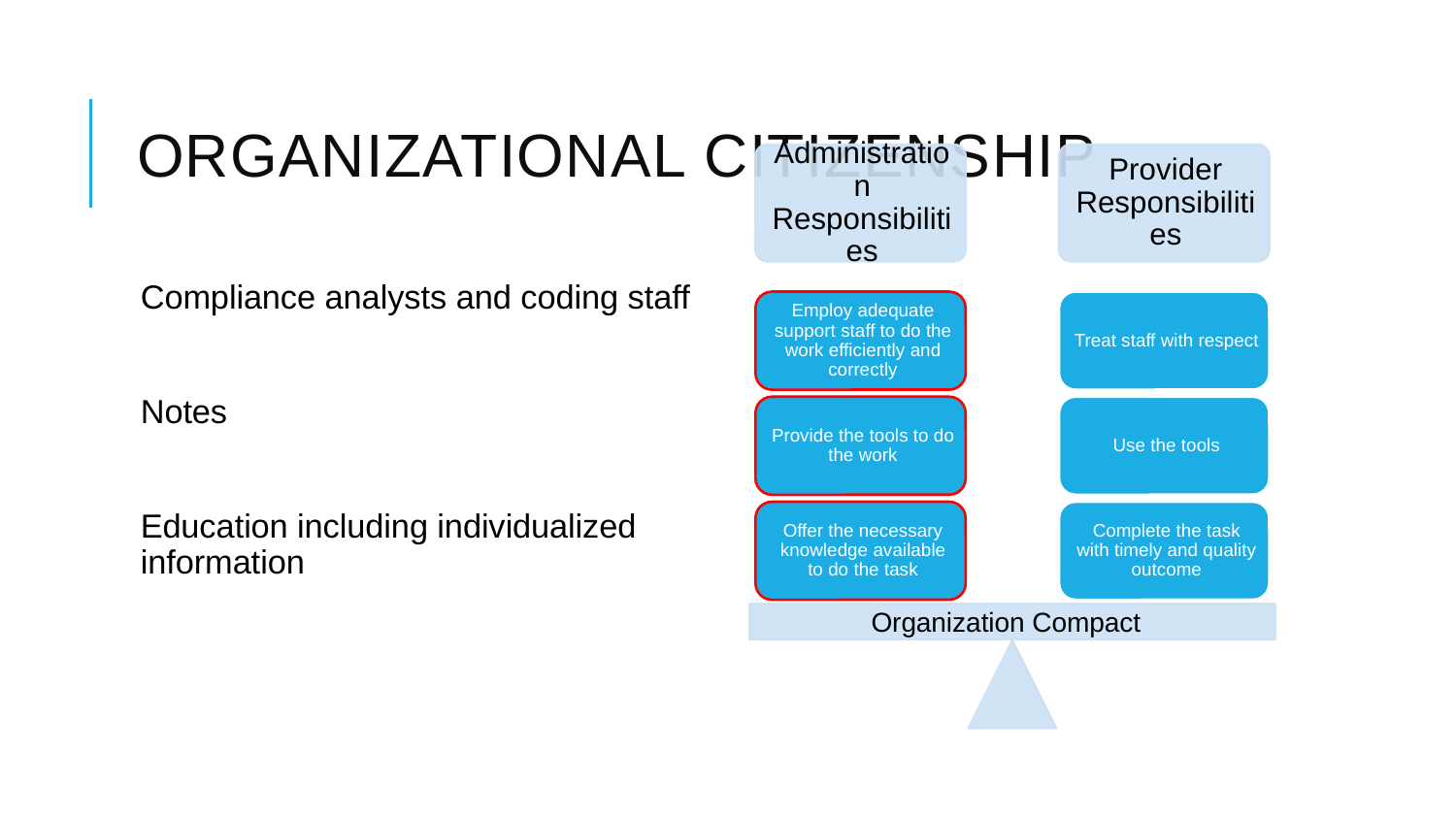

# Organizational citizenship
Administration Responsibilities
Provider Responsibilities
Complete the task with timely and quality outcome
Use the tools
Treat staff with respect
Offer the necessary knowledge available to do the task
Provide the tools to do the work
Employ adequate support staff to do the work efficiently and correctly
Compliance analysts and coding staff

Notes

Education including individualized information

Organization Compact